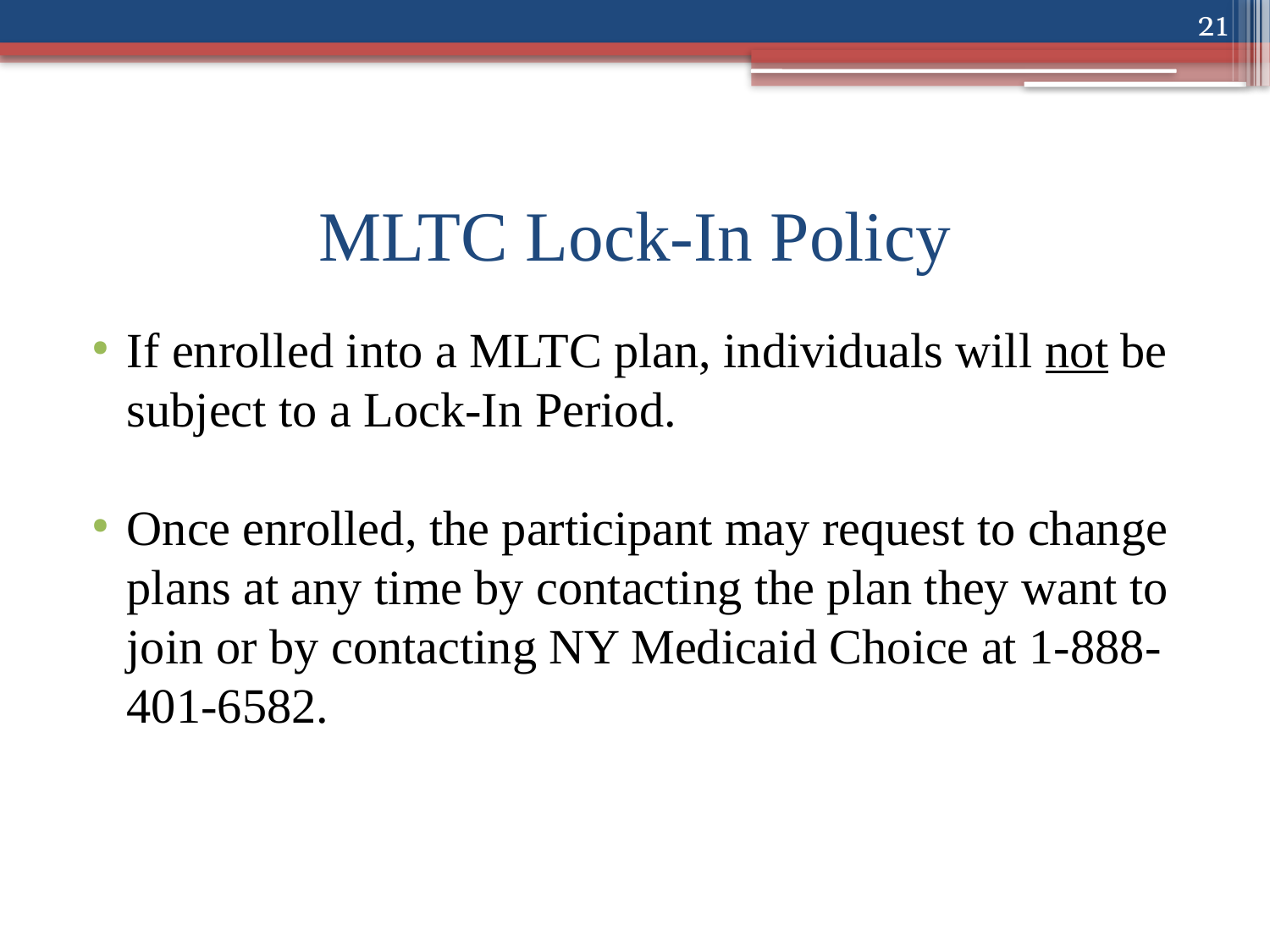

21
# MLTC Lock-In Policy
If enrolled into a MLTC plan, individuals will not be subject to a Lock-In Period.

Once enrolled, the participant may request to change plans at any time by contacting the plan they want to join or by contacting NY Medicaid Choice at 1-888-401-6582.